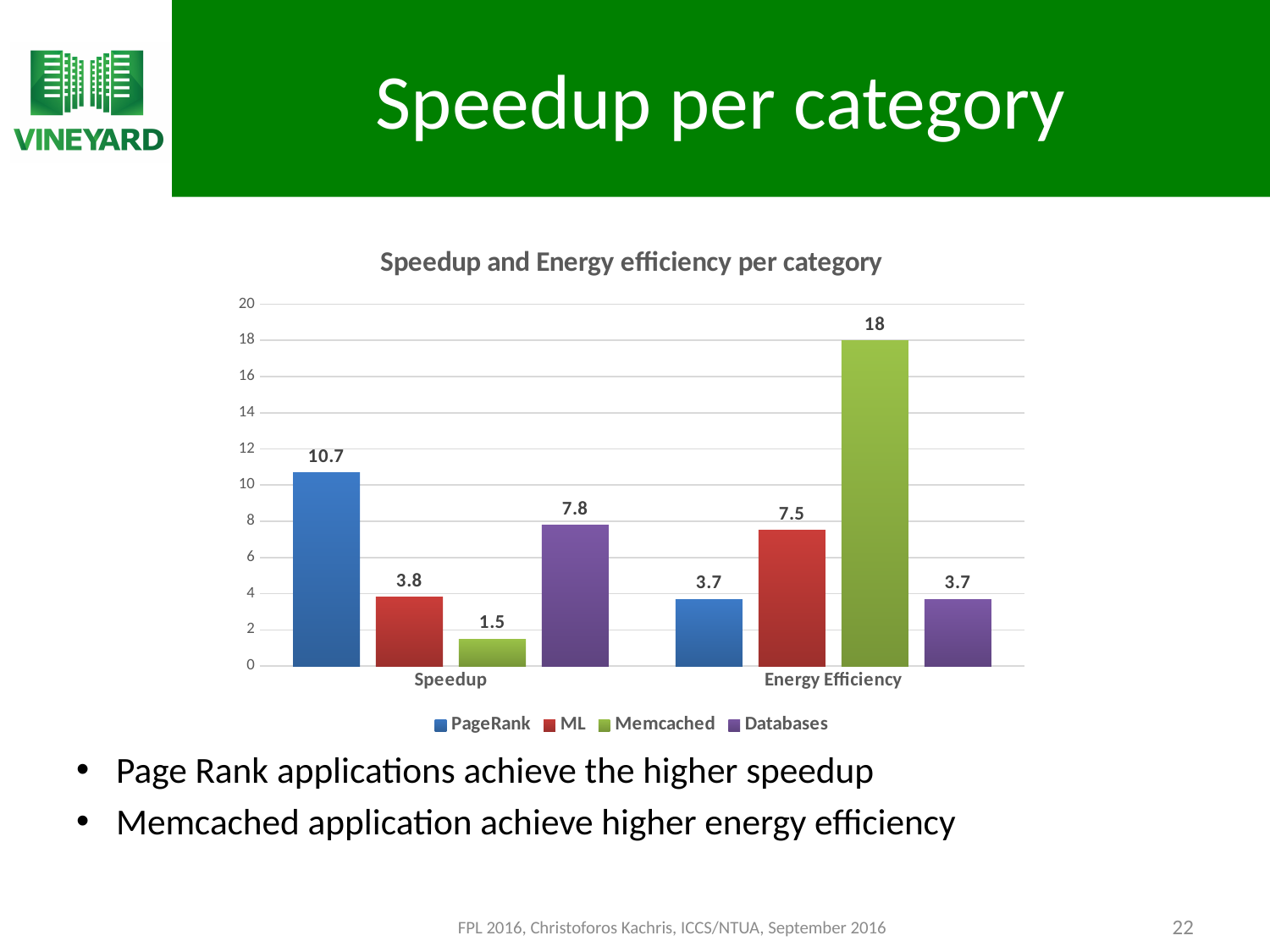

# Speedup per category

### Chart: Speedup and Energy efficiency per category

| Category | PageRank | ML | Memcached | Databases |
|---|---|---|---|---|
| Speedup | 10.7 | 3.8 | 1.5 | 7.8 |
| Energy Efficiency | 3.7 | 7.5 | 18.0 | 3.7 |
Page Rank applications achieve the higher speedup
Memcached application achieve higher energy efficiency
FPL 2016, Christoforos Kachris, ICCS/NTUA, September 2016
22